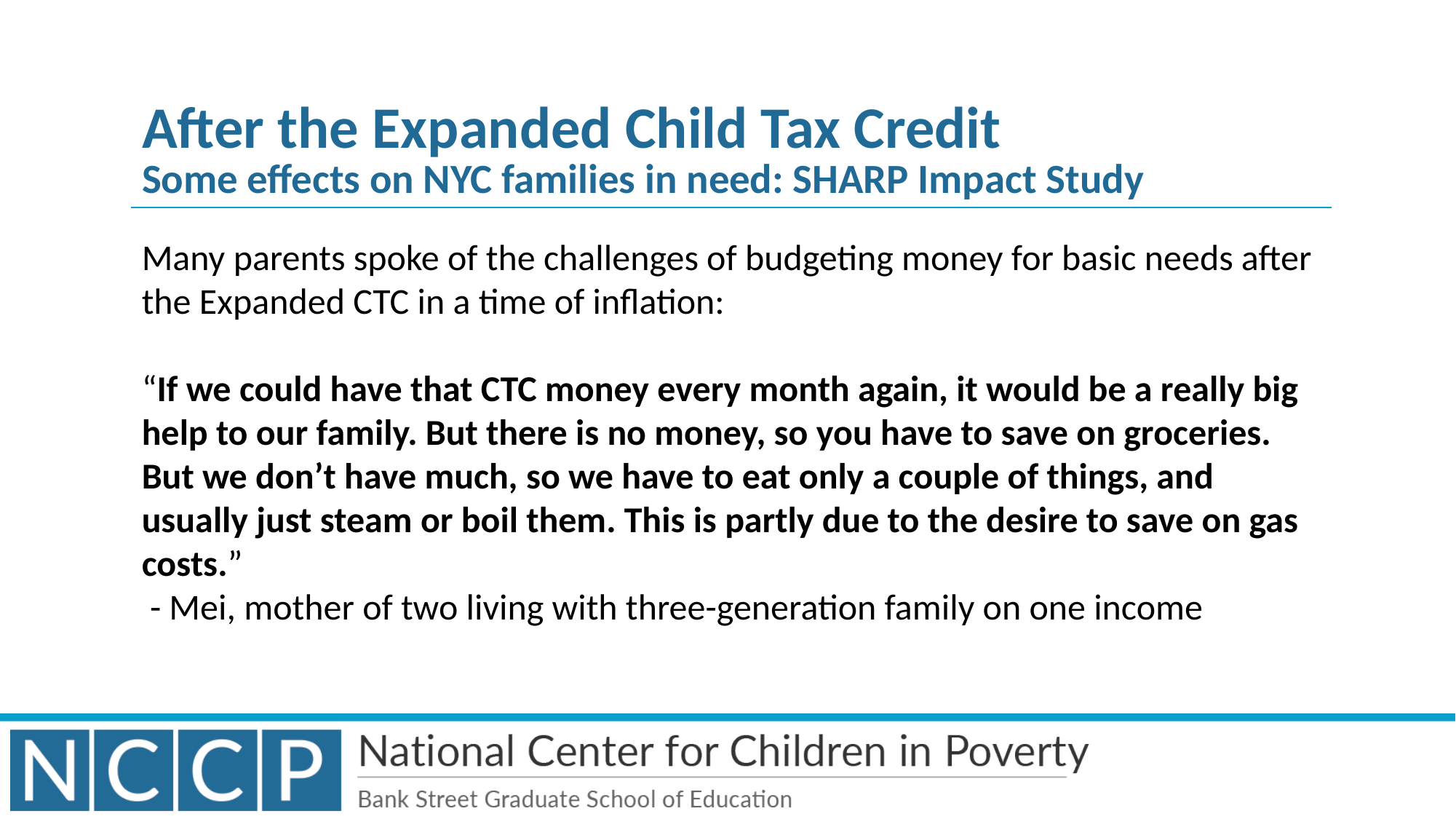

# After the Expanded Child Tax Credit Some effects on NYC families in need: SHARP Impact Study
Many parents spoke of the challenges of budgeting money for basic needs after the Expanded CTC in a time of inflation:

“If we could have that CTC money every month again, it would be a really big help to our family. But there is no money, so you have to save on groceries. But we don’t have much, so we have to eat only a couple of things, and usually just steam or boil them. This is partly due to the desire to save on gas costs.”
 - Mei, mother of two living with three-generation family on one income
26